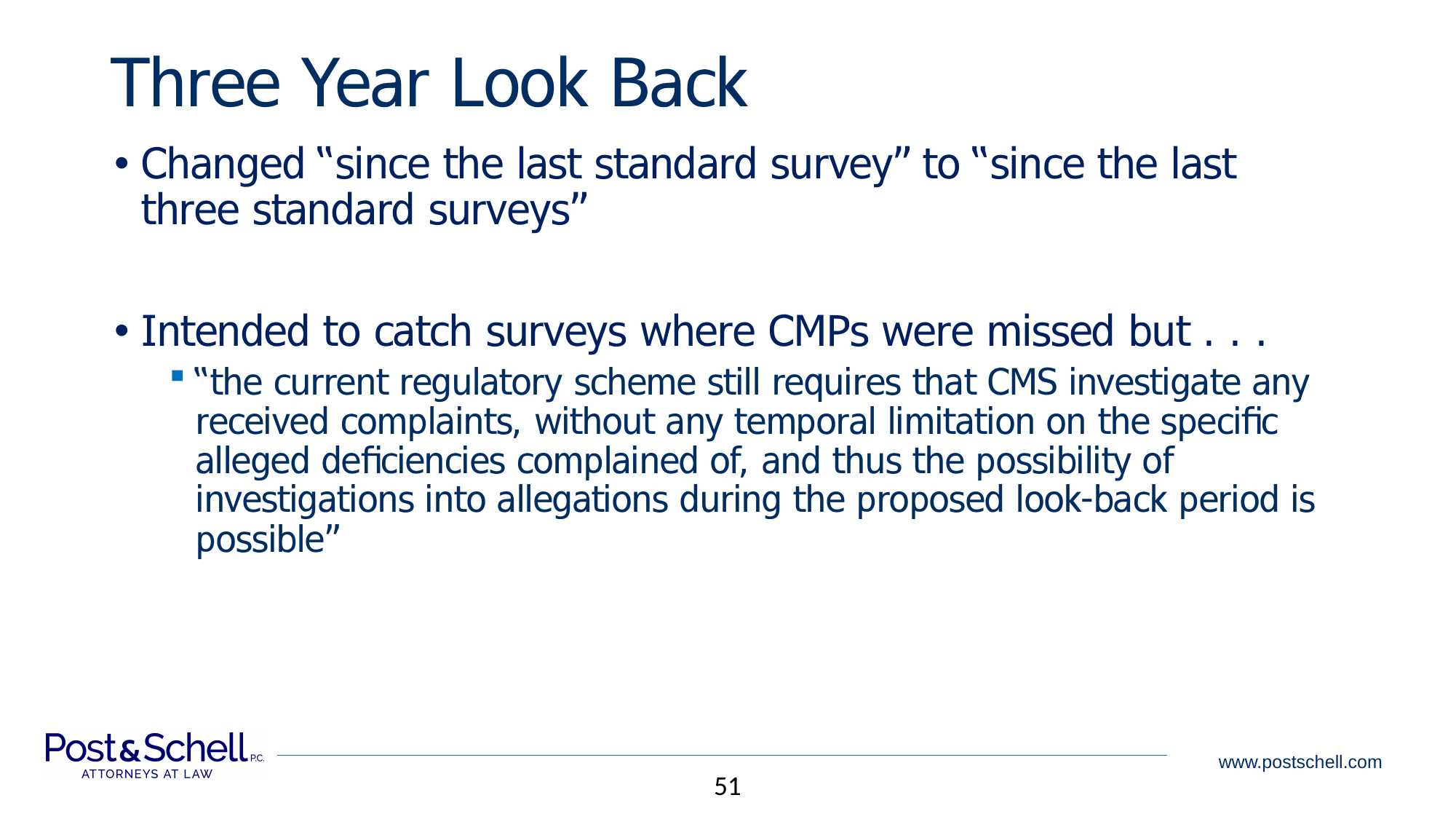

# Three Year Look Back
Changed “since the last standard survey” to “since the last three standard surveys”

Intended to catch surveys where CMPs were missed but . . .
“the current regulatory scheme still requires that CMS investigate any received complaints, without any temporal limitation on the specific alleged deficiencies complained of, and thus the possibility of investigations into allegations during the proposed look-back period is possible”

51